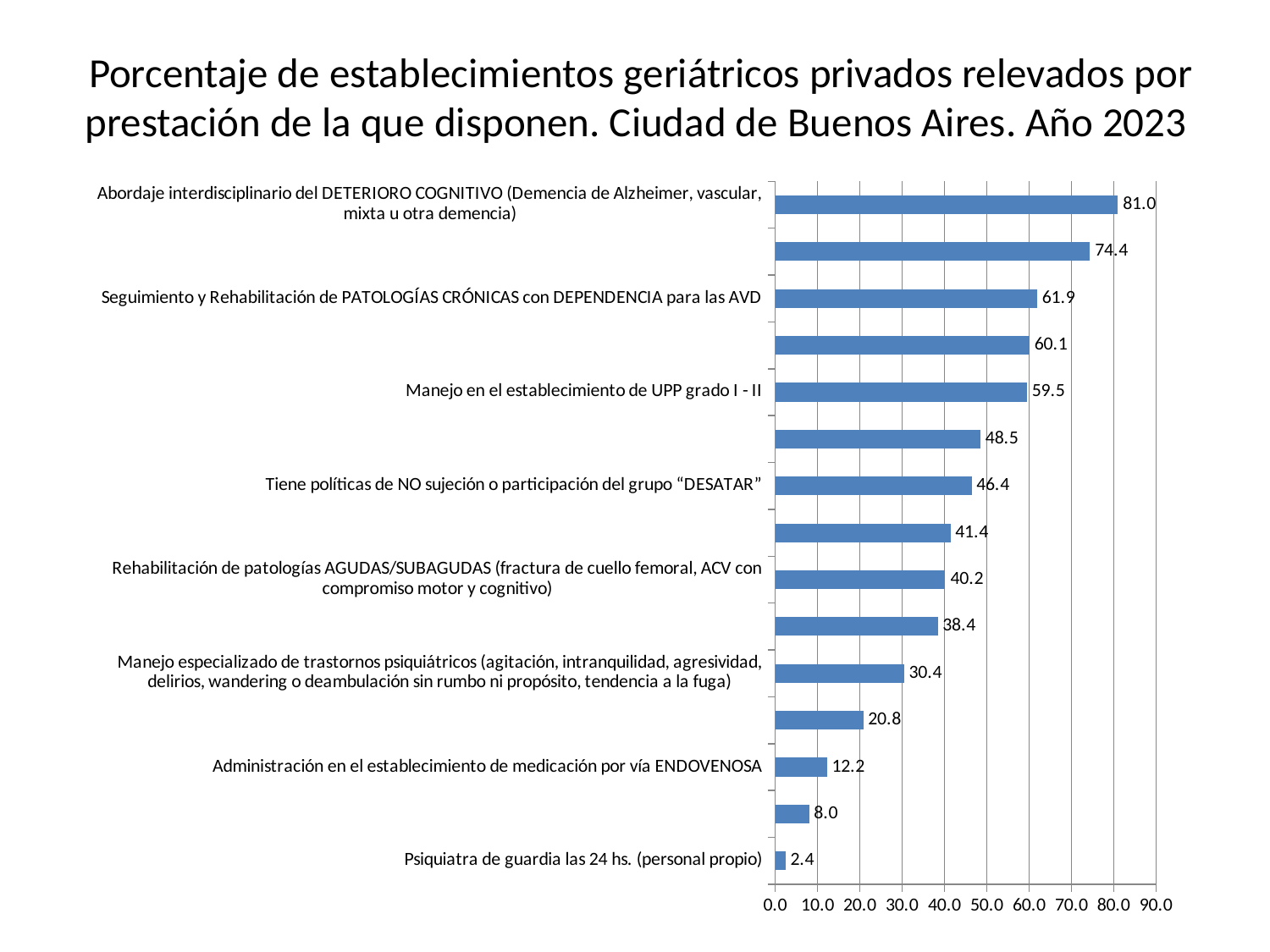

# Porcentaje de establecimientos geriátricos privados relevados por prestación de la que disponen. Ciudad de Buenos Aires. Año 2023

### Chart

| Category |  |
|---|---|
| Psiquiatra de guardia las 24 hs. (personal propio) | 2.4 |
| Médico de guardia las 24 hs. (personal propio) | 8.0 |
| Administración en el establecimiento de medicación por vía ENDOVENOSA | 12.2 |
| Otra prestación | 20.8 |
| Manejo especializado de trastornos psiquiátricos (agitación, intranquilidad, agresividad, delirios, wandering o deambulación sin rumbo ni propósito, tendencia a la fuga) | 30.4 |
| Administración en el establecimiento de OXIGENOTERAPIA CRÓNICA (concentrador de oxígeno, tubo de oxígeno) | 38.4 |
| Rehabilitación de patologías AGUDAS/SUBAGUDAS (fractura de cuello femoral, ACV con compromiso motor y cognitivo) | 40.2 |
| Manejo en el establecimiento de UPP grado III - IV | 41.4 |
| Tiene políticas de NO sujeción o participación del grupo “DESATAR” | 46.4 |
| Tiene capacidad de brindar CUIDADOS DE FIN DE VIDA en el establecimiento | 48.5 |
| Manejo en el establecimiento de UPP grado I - II | 59.5 |
| Administración de ALIMENTACIÓN ENTERAL en el establecimiento (SNG, yeyunostomía, gastrostomía o botón gástrico) | 60.1 |
| Seguimiento y Rehabilitación de PATOLOGÍAS CRÓNICAS con DEPENDENCIA para las AVD | 61.9 |
| Manejo en el establecimiento Residentes con SONDA VESICAL | 74.4 |
| Abordaje interdisciplinario del DETERIORO COGNITIVO (Demencia de Alzheimer, vascular, mixta u otra demencia) | 81.0 |